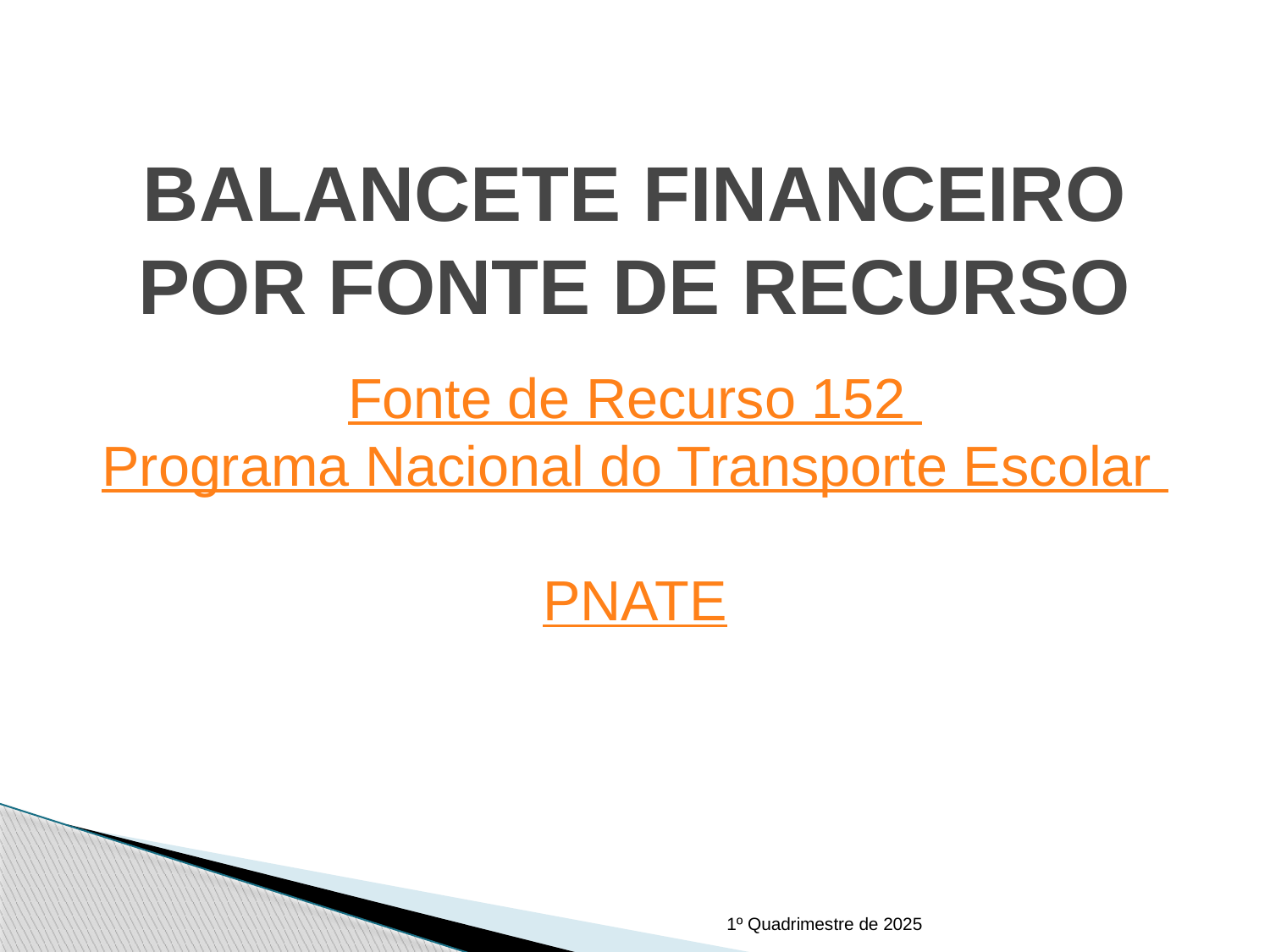

BALANCETE FINANCEIRO POR FONTE DE RECURSO

Fonte de Recurso 152
Programa Nacional do Transporte Escolar

PNATE

1º Quadrimestre de 2025